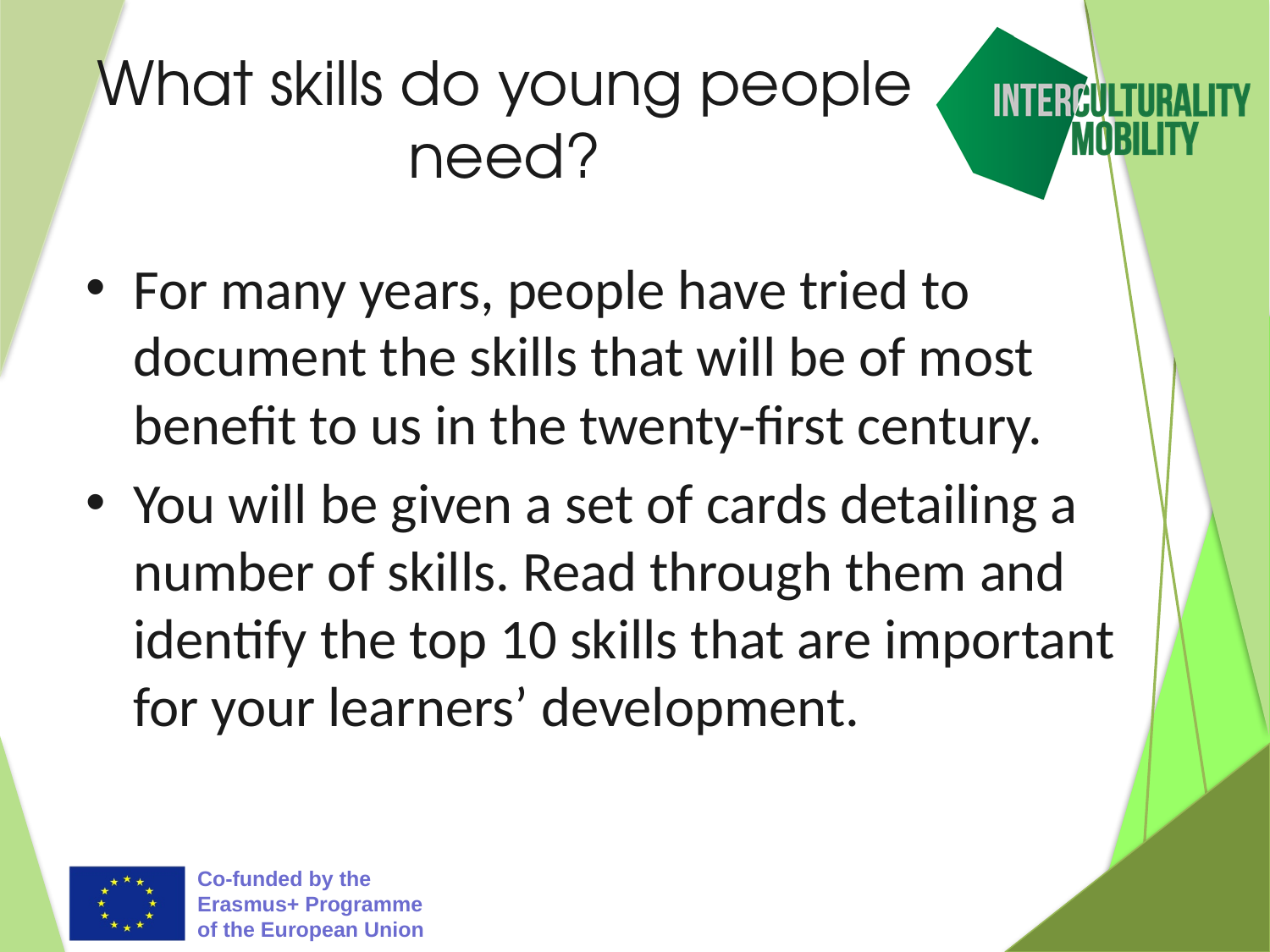

# What skills do young people need?
For many years, people have tried to document the skills that will be of most benefit to us in the twenty-first century.
You will be given a set of cards detailing a number of skills. Read through them and identify the top 10 skills that are important for your learners’ development.